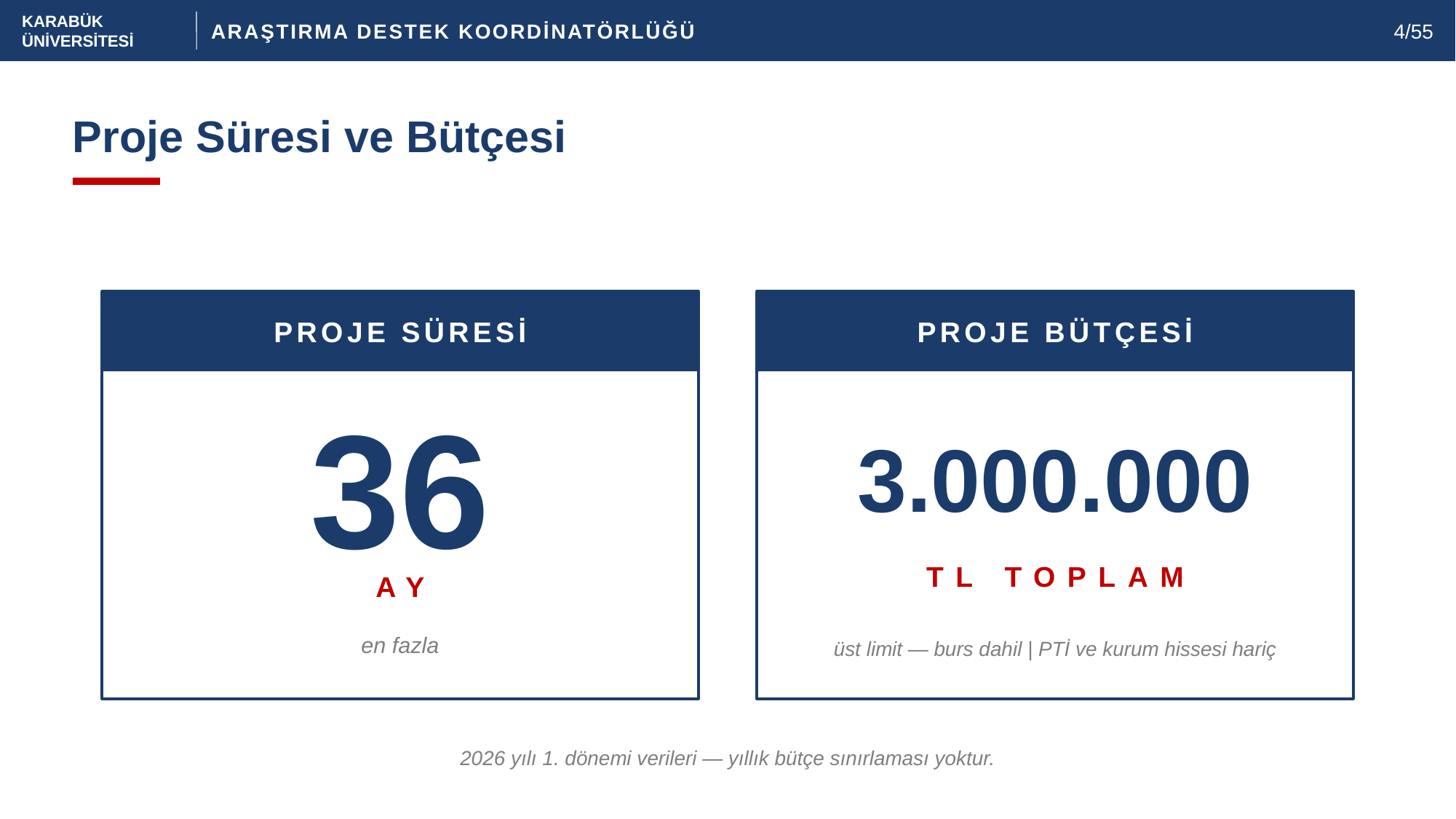

KARABÜK
ÜNİVERSİTESİ
ARAŞTIRMA DESTEK KOORDİNATÖRLÜĞÜ
4/55

Proje Süresi ve Bütçesi

PROJE SÜRESİ

PROJE BÜTÇESİ
36
3.000.000
TL TOPLAM
AY
üst limit — burs dahil | PTİ ve kurum hissesi hariç
en fazla
2026 yılı 1. dönemi verileri — yıllık bütçe sınırlaması yoktur.